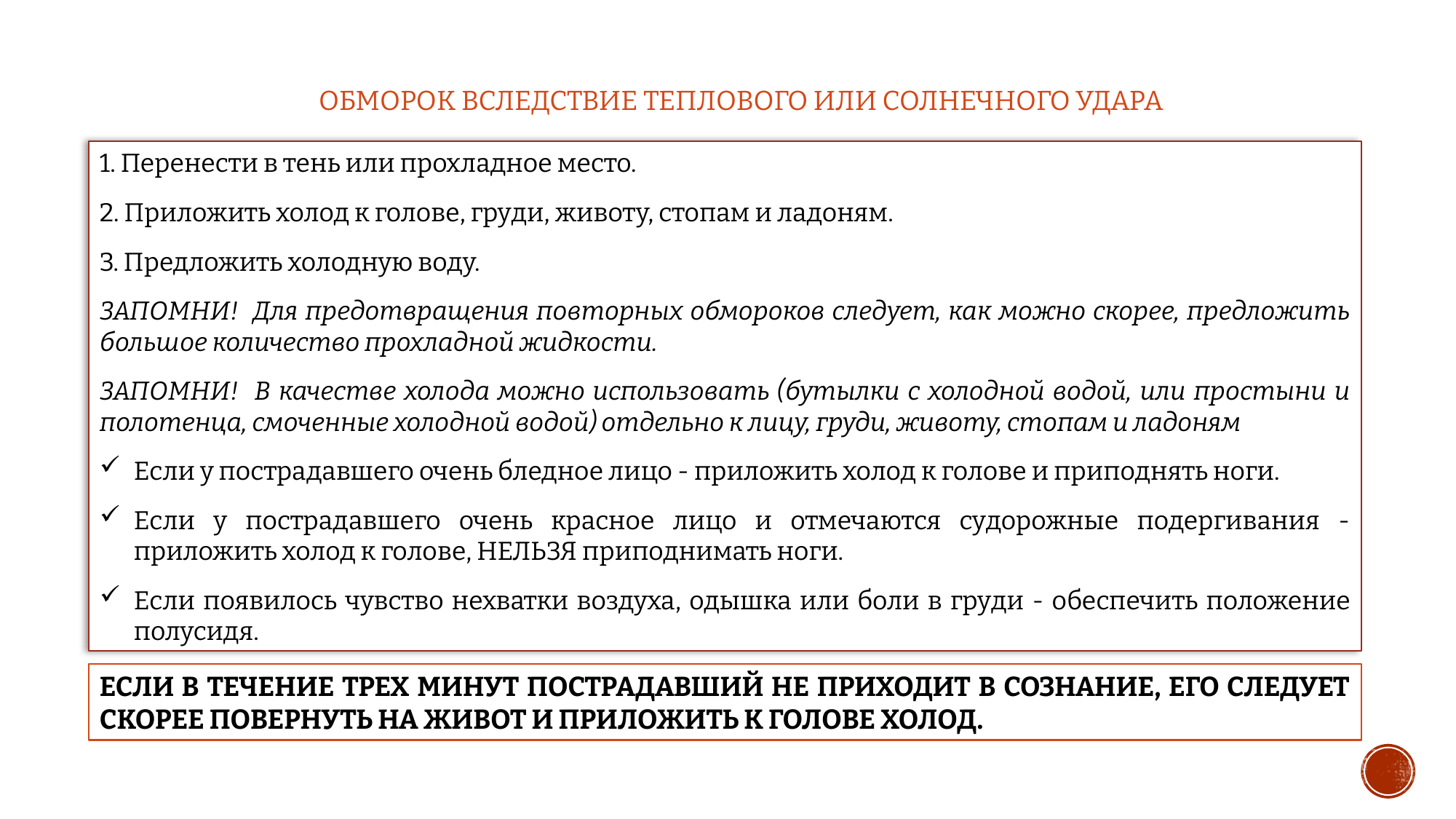

ОБМОРОК ВСЛЕДСТВИЕ ТЕПЛОВОГО ИЛИ СОЛНЕЧНОГО УДАРА
1. Перенести в тень или прохладное место.
2. Приложить холод к голове, груди, животу, стопам и ладоням.
3. Предложить холодную воду.
ЗАПОМНИ!  Для предотвращения повторных обмороков следует, как можно скорее, предложить большое количество прохладной жидкости.
ЗАПОМНИ!  В качестве холода можно использовать (бутылки с холодной водой, или простыни и полотенца, смоченные холодной водой) отдельно к лицу, груди, животу, стопам и ладоням
Если у пострадавшего очень бледное лицо - приложить холод к голове и приподнять ноги.
Если у пострадавшего очень красное лицо и отмечаются судорожные подергивания - приложить холод к голове, Нельзя приподнимать ноги.
Если появилось чувство нехватки воздуха, одышка или боли в груди - обеспечить положение полусидя.
ЕСЛИ В ТЕЧЕНИЕ ТРЕХ МИНУТ ПОСТРАДАВШИЙ НЕ ПРИХОДИТ В СОЗНАНИЕ, ЕГО СЛЕДУЕТ СКОРЕЕ ПОВЕРНУТЬ НА ЖИВОТ И ПРИЛОЖИТЬ К ГОЛОВЕ ХОЛОД.